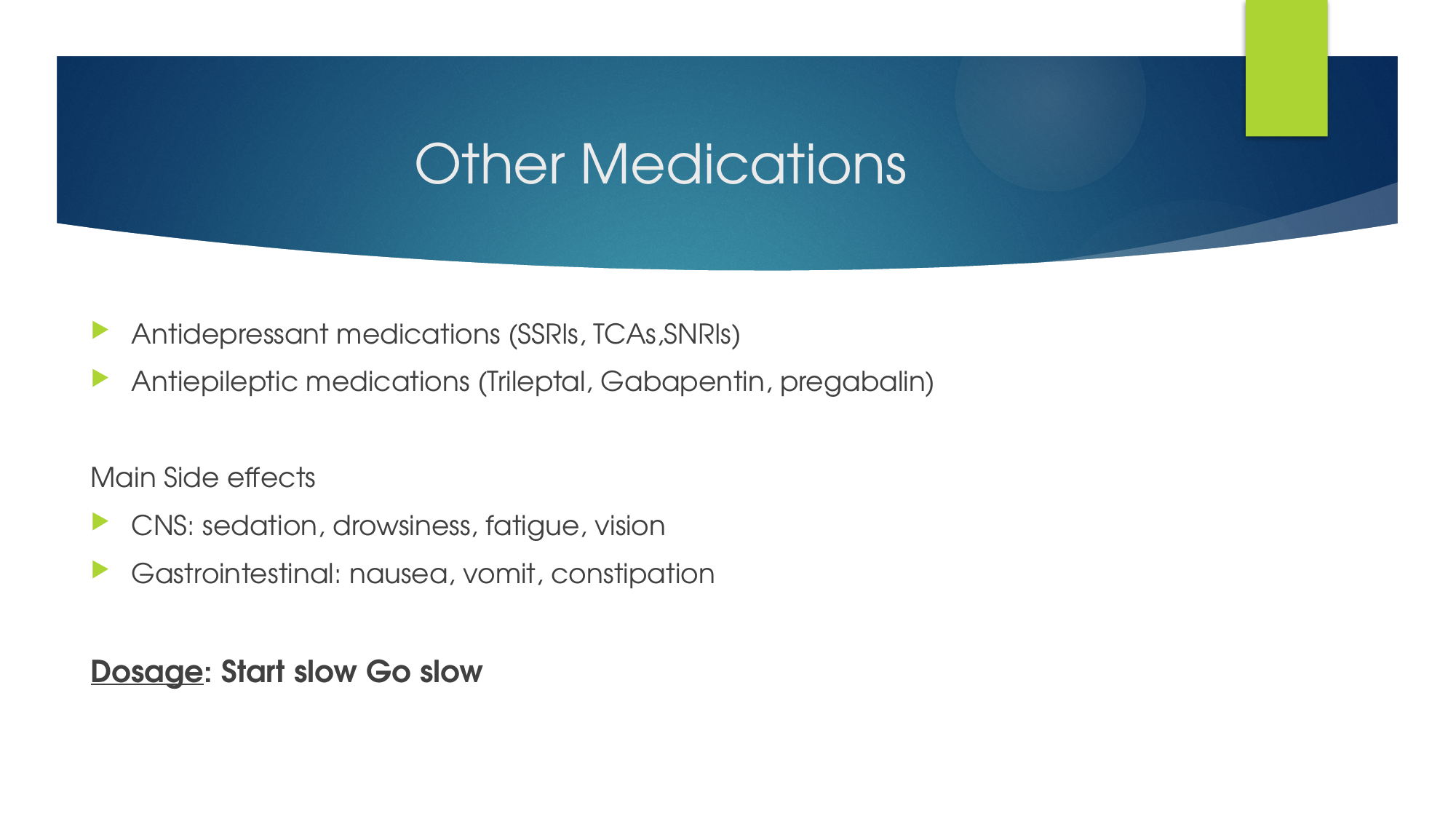

# Other Medications
Antidepressant medications (SSRIs, TCAs,SNRIs)
Antiepileptic medications (Trileptal, Gabapentin, pregabalin)

Main Side effects
CNS: sedation, drowsiness, fatigue, vision
Gastrointestinal: nausea, vomit, constipation

Dosage: Start slow Go slow